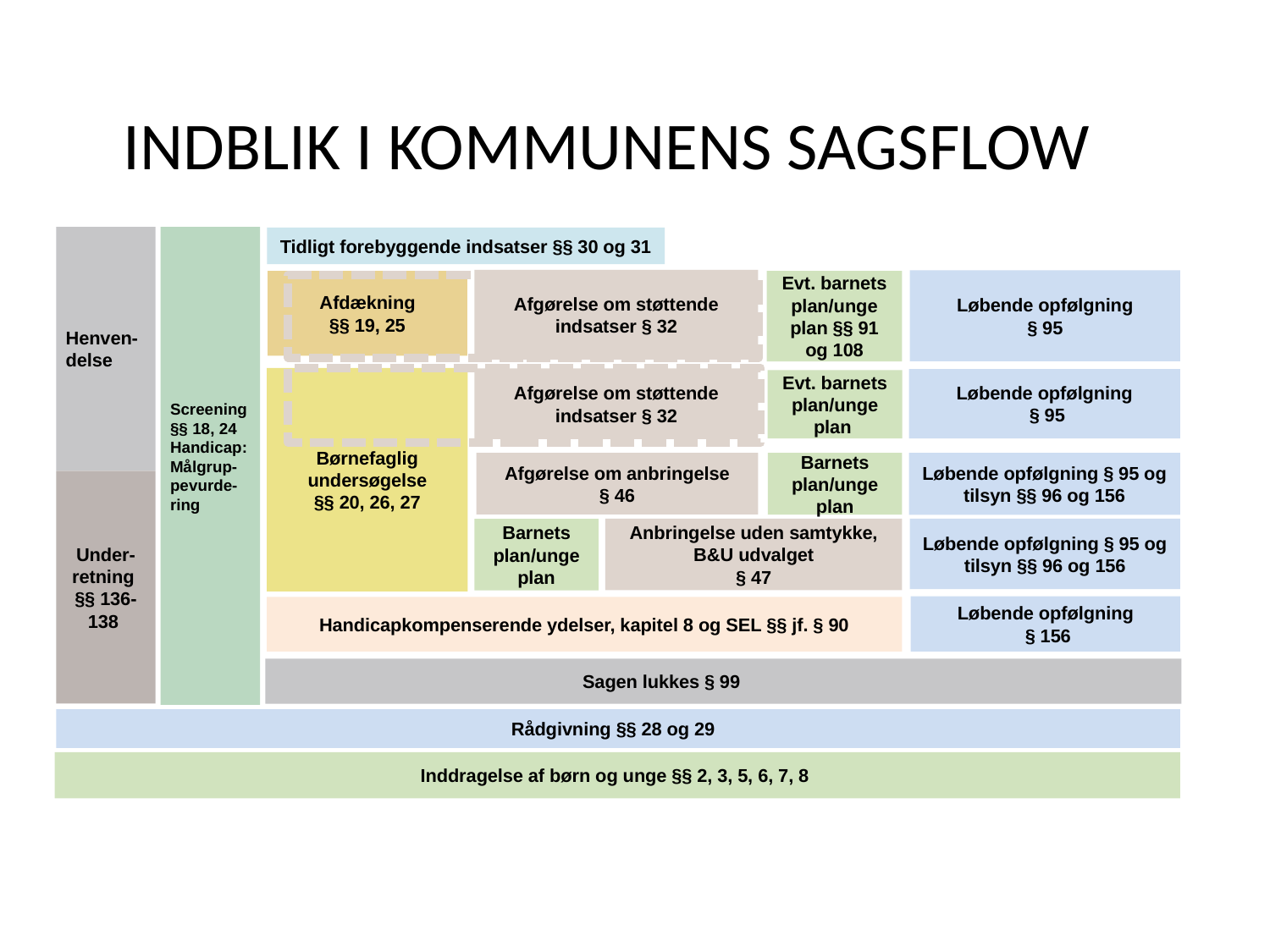

# INDBLIK I KOMMUNENS SAGSFLOW
Henven-delse
Screening §§ 18, 24
Handicap:
Målgrup-pevurde-ring

Tidligt forebyggende indsatser §§ 30 og 31
Afgørelse om støttende indsatser § 32
Løbende opfølgning
§ 95
Afdækning
§§ 19, 25
Evt. barnets plan/unge plan §§ 91 og 108

Afgørelse om støttende indsatser § 32
Børnefaglig undersøgelse
§§ 20, 26, 27
Løbende opfølgning
 § 95
Evt. barnets plan/unge plan
Barnets plan/unge plan
Løbende opfølgning § 95 og tilsyn §§ 96 og 156
Afgørelse om anbringelse
§ 46
Under-retning
§§ 136-138
Anbringelse uden samtykke, B&U udvalget
§ 47
Løbende opfølgning § 95 og tilsyn §§ 96 og 156
Barnets plan/unge plan
Løbende opfølgning
 § 156
Handicapkompenserende ydelser, kapitel 8 og SEL §§ jf. § 90
		          Sagen lukkes § 99
Rådgivning §§ 28 og 29
Inddragelse af børn og unge §§ 2, 3, 5, 6, 7, 8